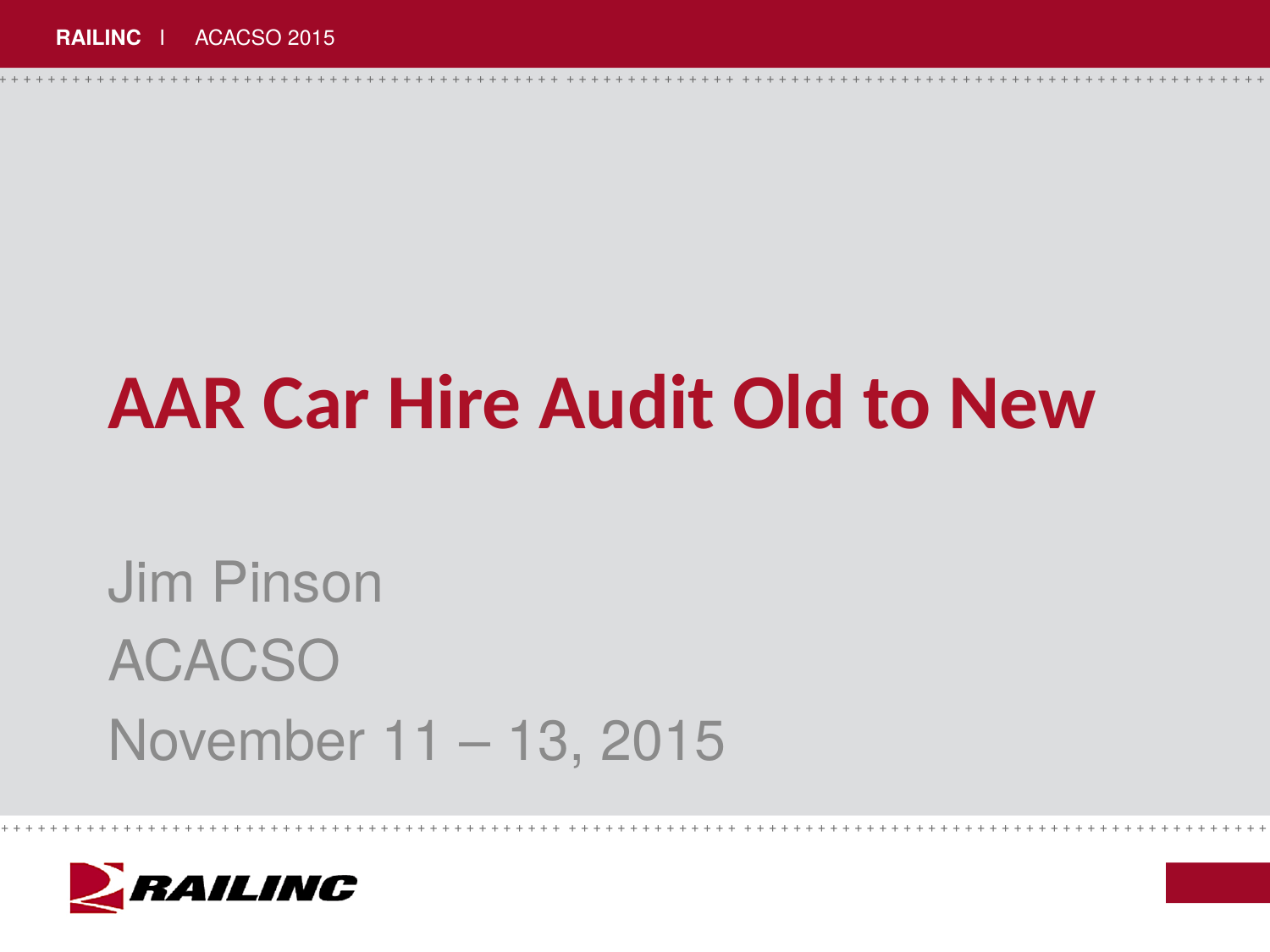

# AAR Car Hire Audit Old to New
Jim Pinson
ACACSO
November 11 – 13, 2015